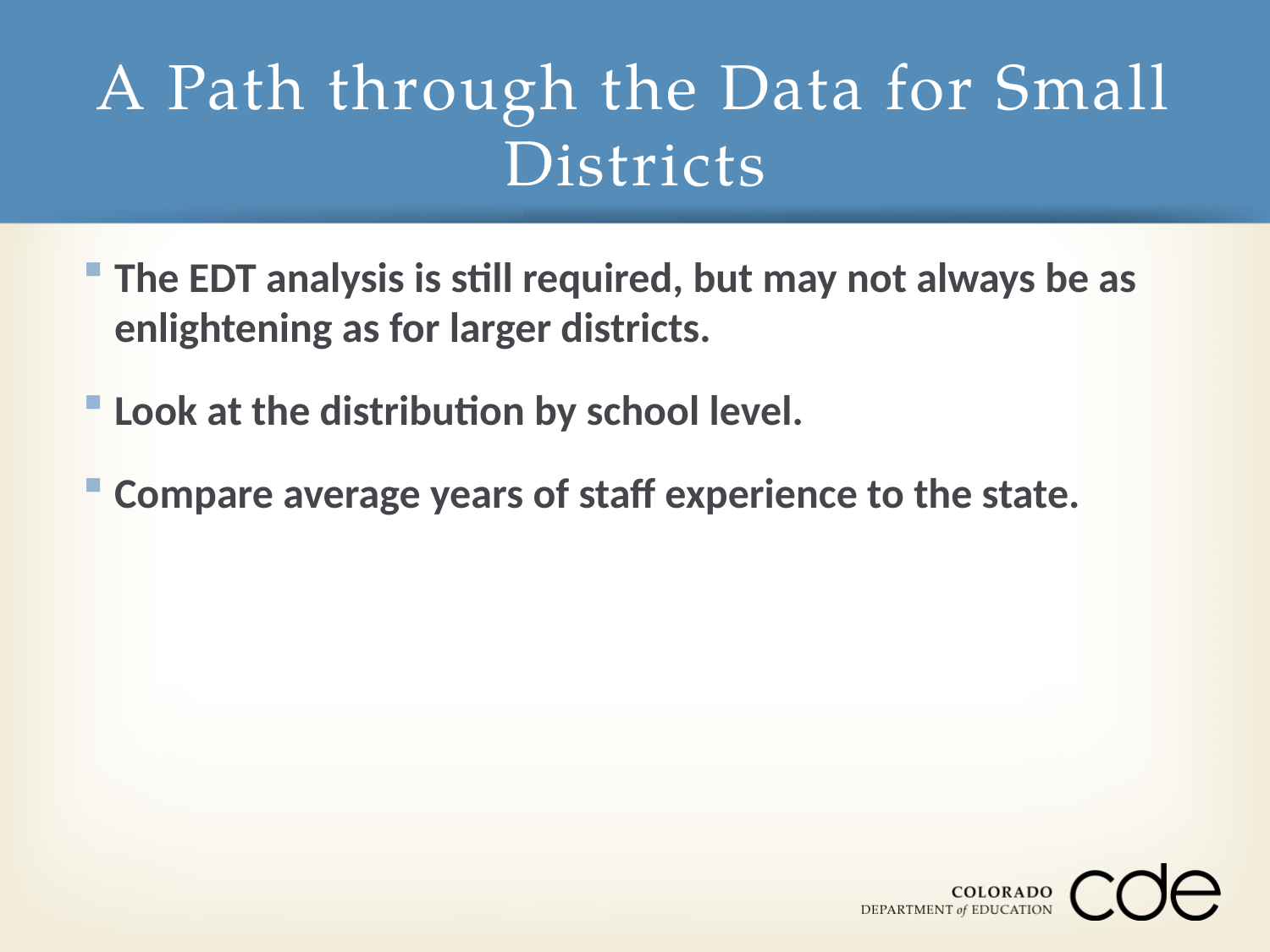

# A Path through the Data for Small Districts
The EDT analysis is still required, but may not always be as enlightening as for larger districts.
Look at the distribution by school level.
Compare average years of staff experience to the state.